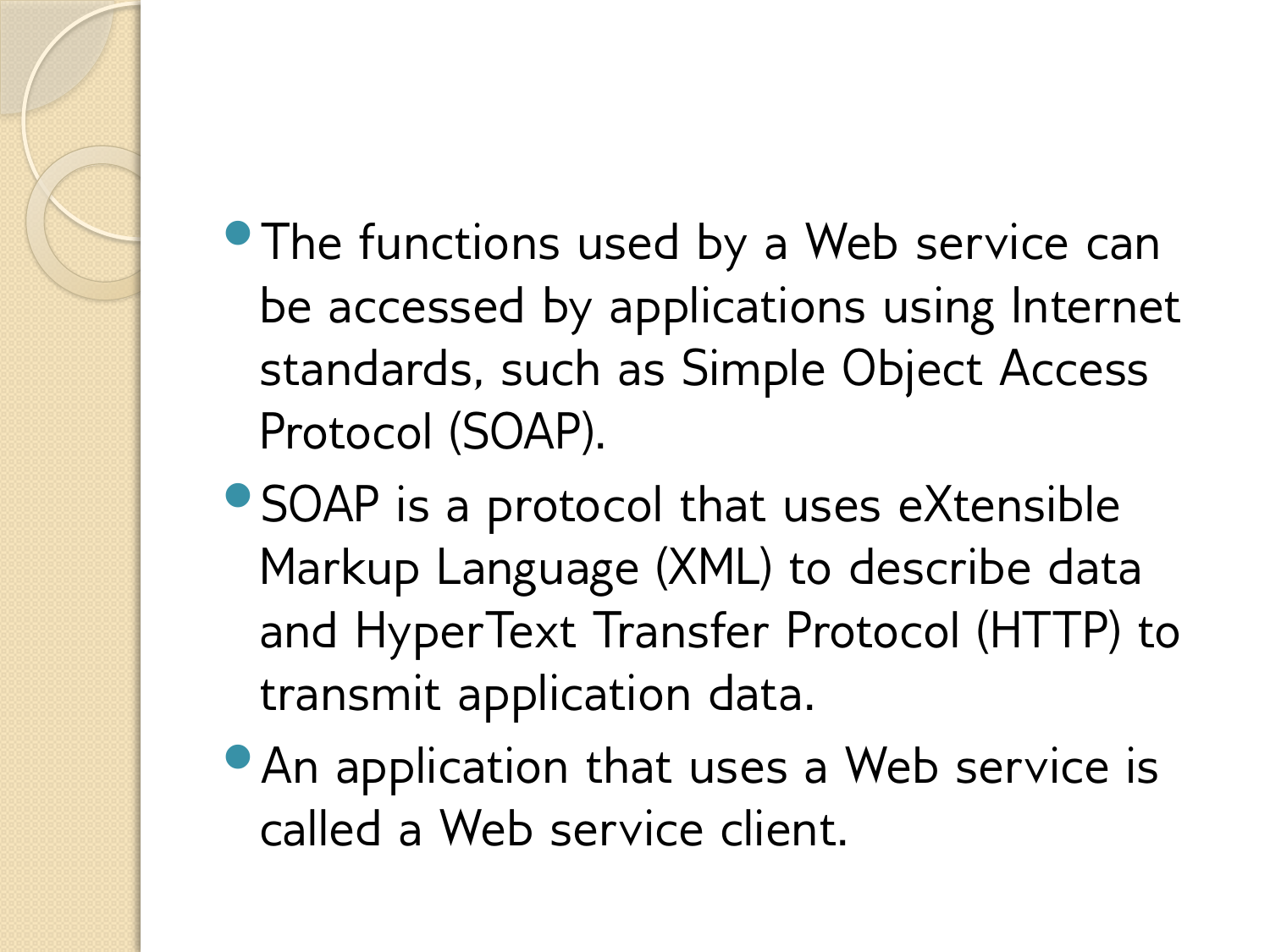

#
The functions used by a Web service can be accessed by applications using Internet standards, such as Simple Object Access Protocol (SOAP).
SOAP is a protocol that uses eXtensible Markup Language (XML) to describe data and HyperText Transfer Protocol (HTTP) to transmit application data.
An application that uses a Web service is called a Web service client.